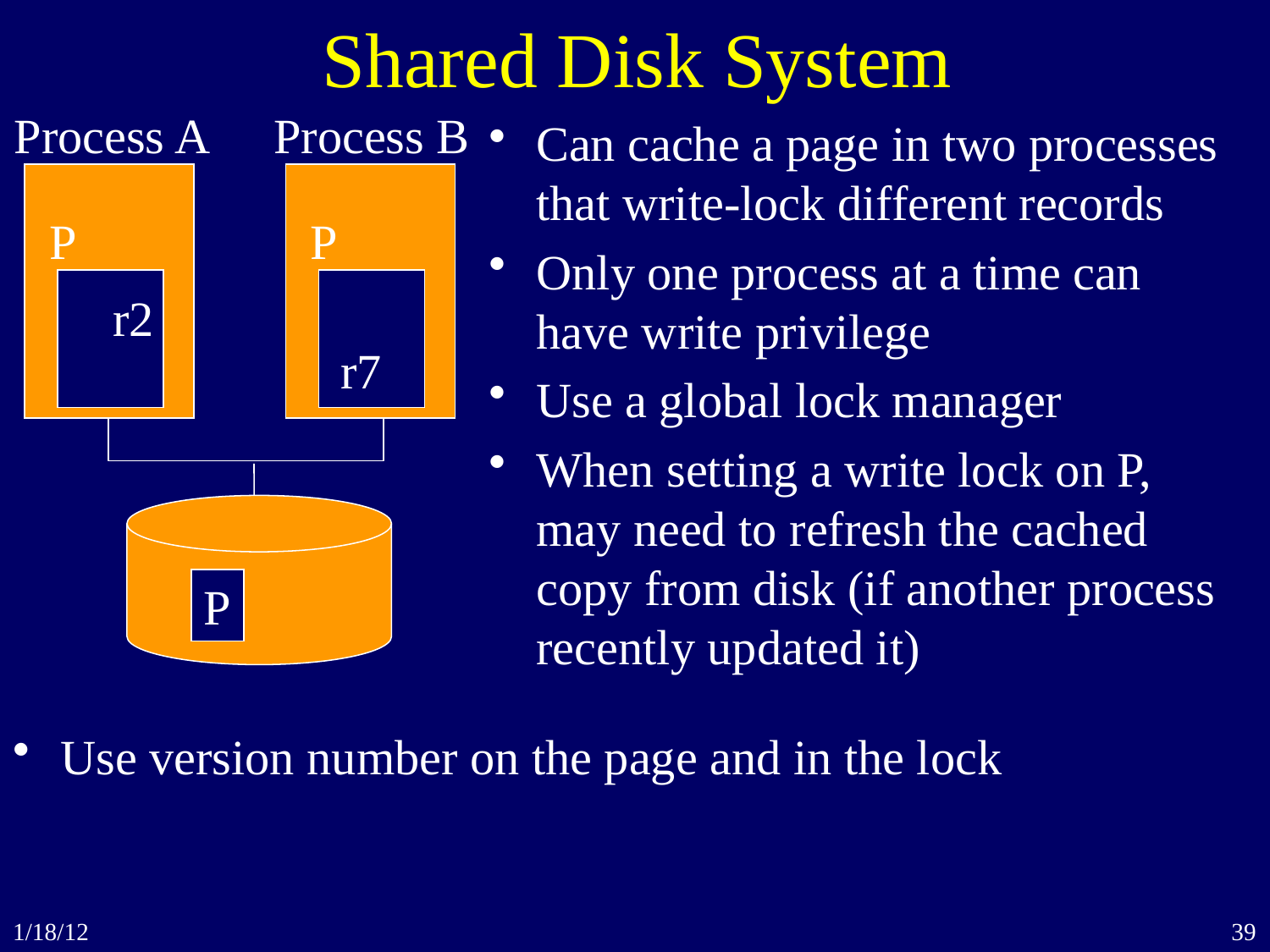

# Shared Disk System
Process A
Process B
Can cache a page in two processes that write-lock different records
Only one process at a time can
have write privilege
Use a global lock manager
When setting a write lock on P,
may need to refresh the cached
copy from disk (if another process recently updated it)

P
P

r2
r7

P
Use version number on the page and in the lock
1/18/12
39